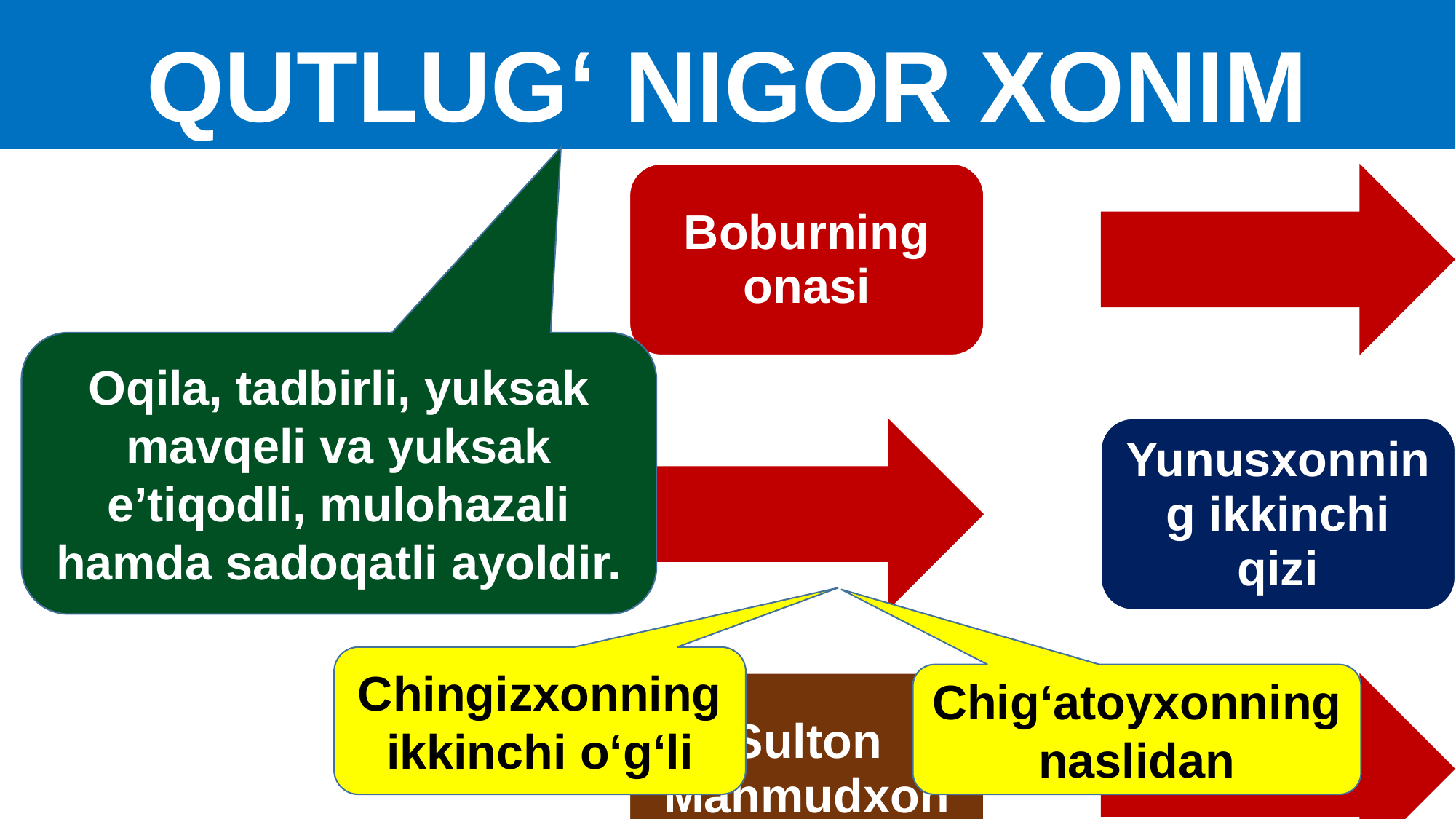

# QUTLUG‘ NIGOR XONIM

Boburning onasi
Yunusxonning ikkinchi qizi
Oqila, tadbirli, yuksak mavqeli va yuksak e’tiqodli, mulohazali hamda sadoqatli ayoldir.
Chingizxonning ikkinchi o‘g‘li
Chig‘atoyxonning naslidan